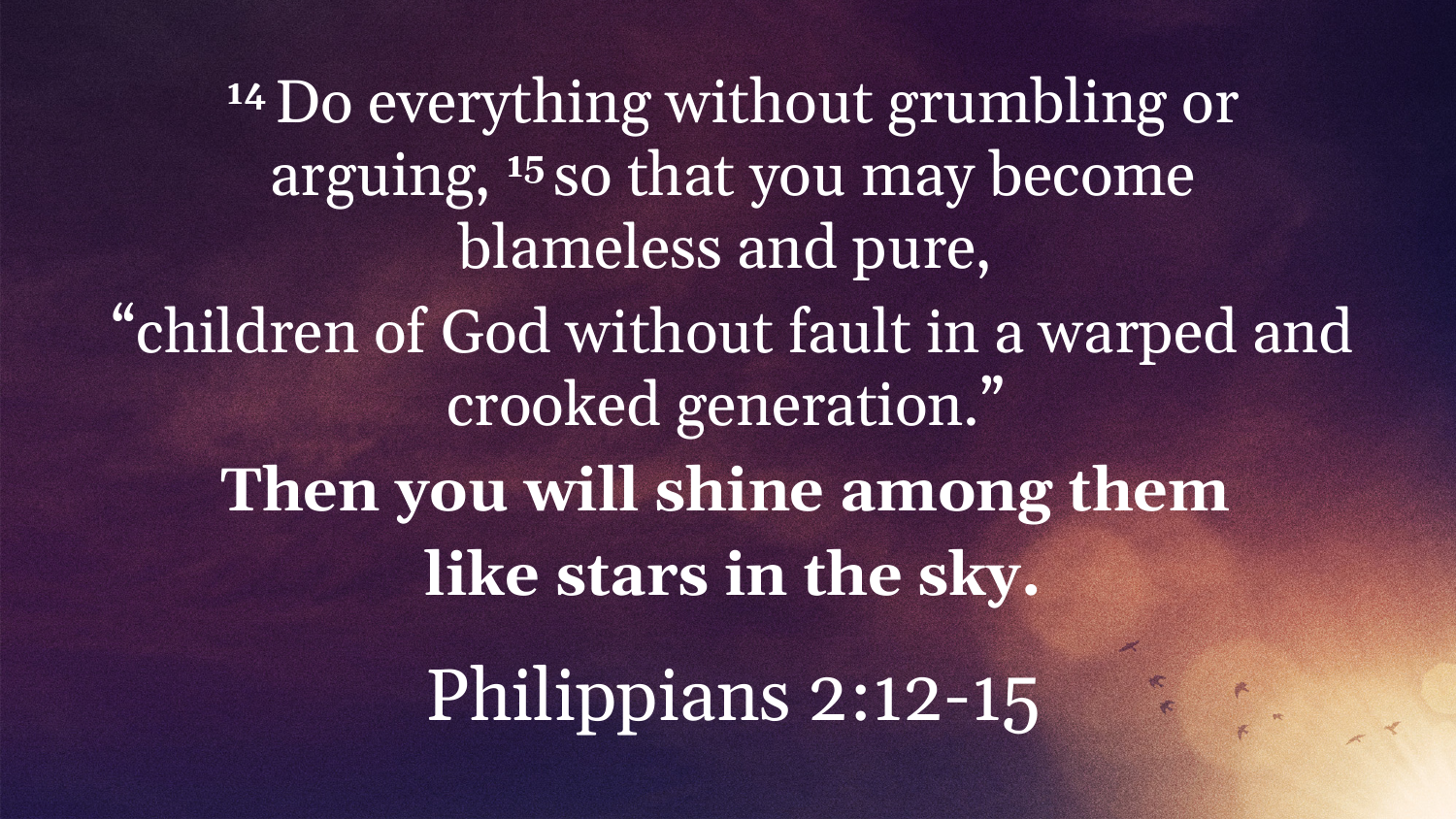

14 Do everything without grumbling or arguing, 15 so that you may become blameless and pure,
“children of God without fault in a warped and crooked generation.”
Then you will shine among them
like stars in the sky.
Philippians 2:12-15